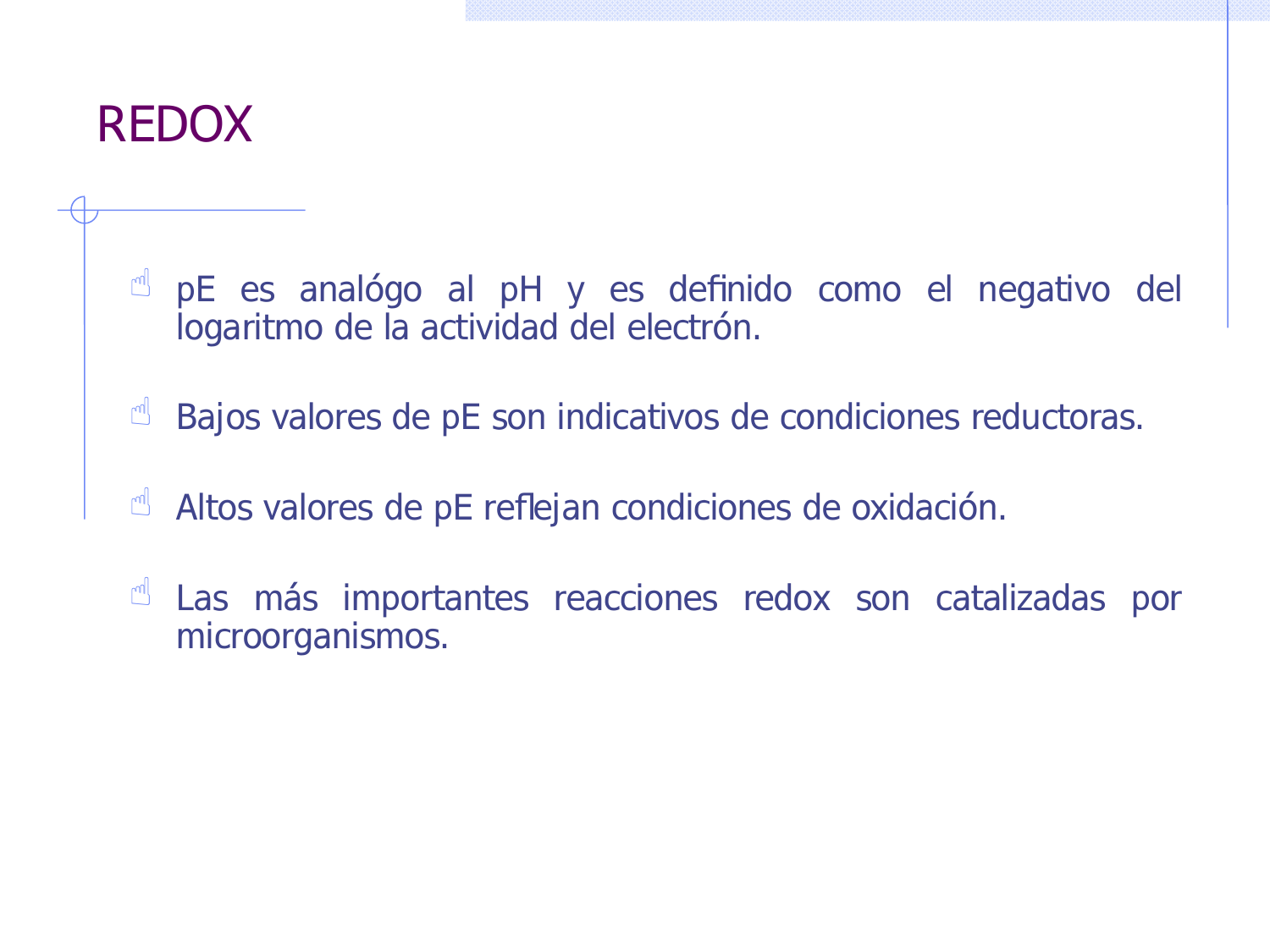

# REDOX
pE es analógo al pH y es definido como el negativo del logaritmo de la actividad del electrón.

Bajos valores de pE son indicativos de condiciones reductoras.

Altos valores de pE reflejan condiciones de oxidación.

Las más importantes reacciones redox son catalizadas por microorganismos.